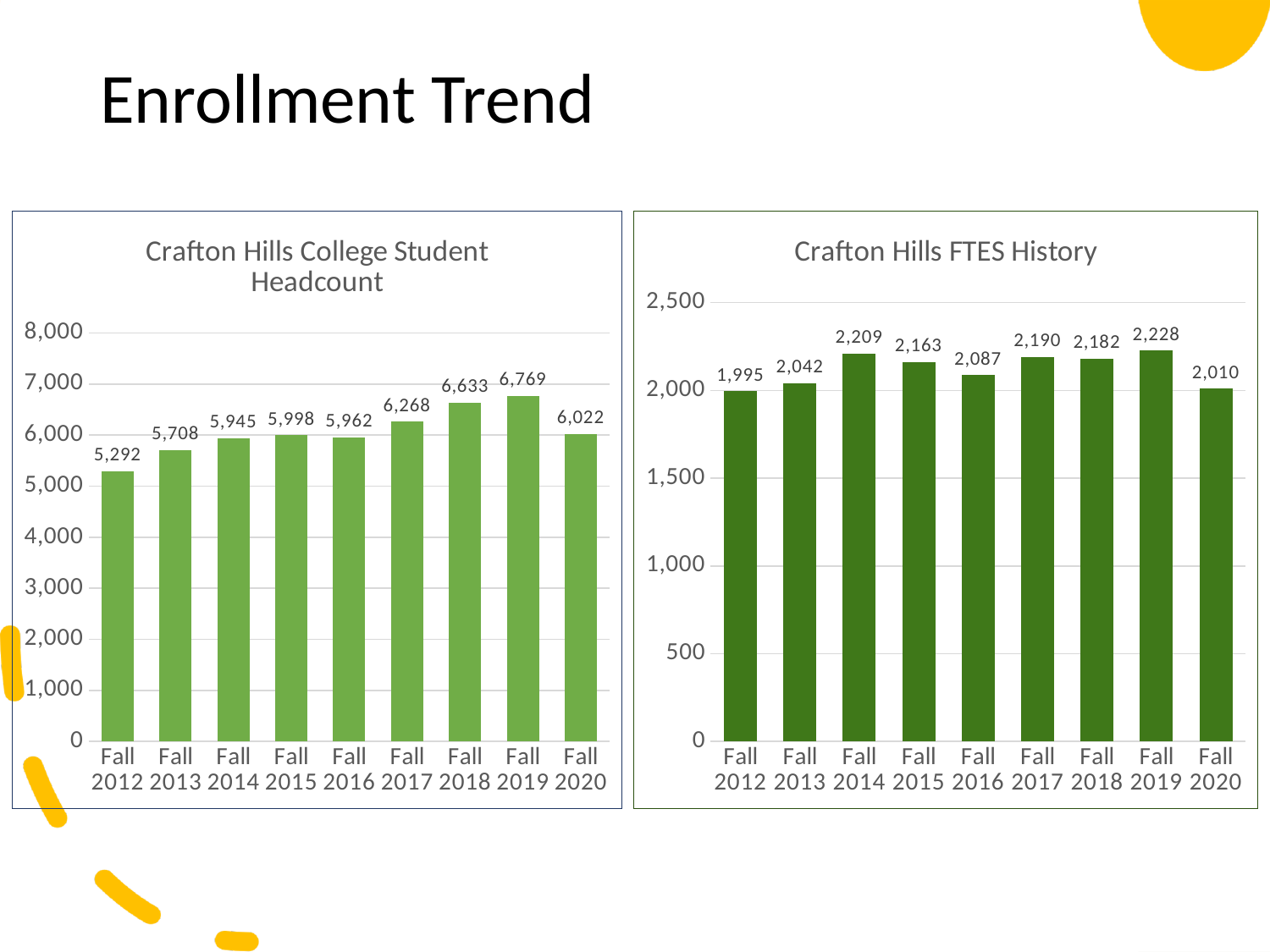

# Enrollment Trend

### Chart:

| Category | Crafton Hills College |
|---|---|
| Fall 2012 | 5292.0 |
| Fall 2013 | 5708.0 |
| Fall 2014 | 5945.0 |
| Fall 2015 | 5998.0 |
| Fall 2016 | 5962.0 |
| Fall 2017 | 6268.0 |
| Fall 2018 | 6633.0 |
| Fall 2019 | 6769.0 |
| Fall 2020 | 6022.0 |

### Chart:

| Category | Credit |
|---|---|
| Fall 2012 | 1995.0527619047427 |
| Fall 2013 | 2042.0546666666537 |
| Fall 2014 | 2209.1601904761924 |
| Fall 2015 | 2162.6500952380943 |
| Fall 2016 | 2086.716952380955 |
| Fall 2017 | 2189.9546666666706 |
| Fall 2018 | 2181.912952380949 |
| Fall 2019 | 2227.7481904761917 |
| Fall 2020 | 2010.244761904769 |